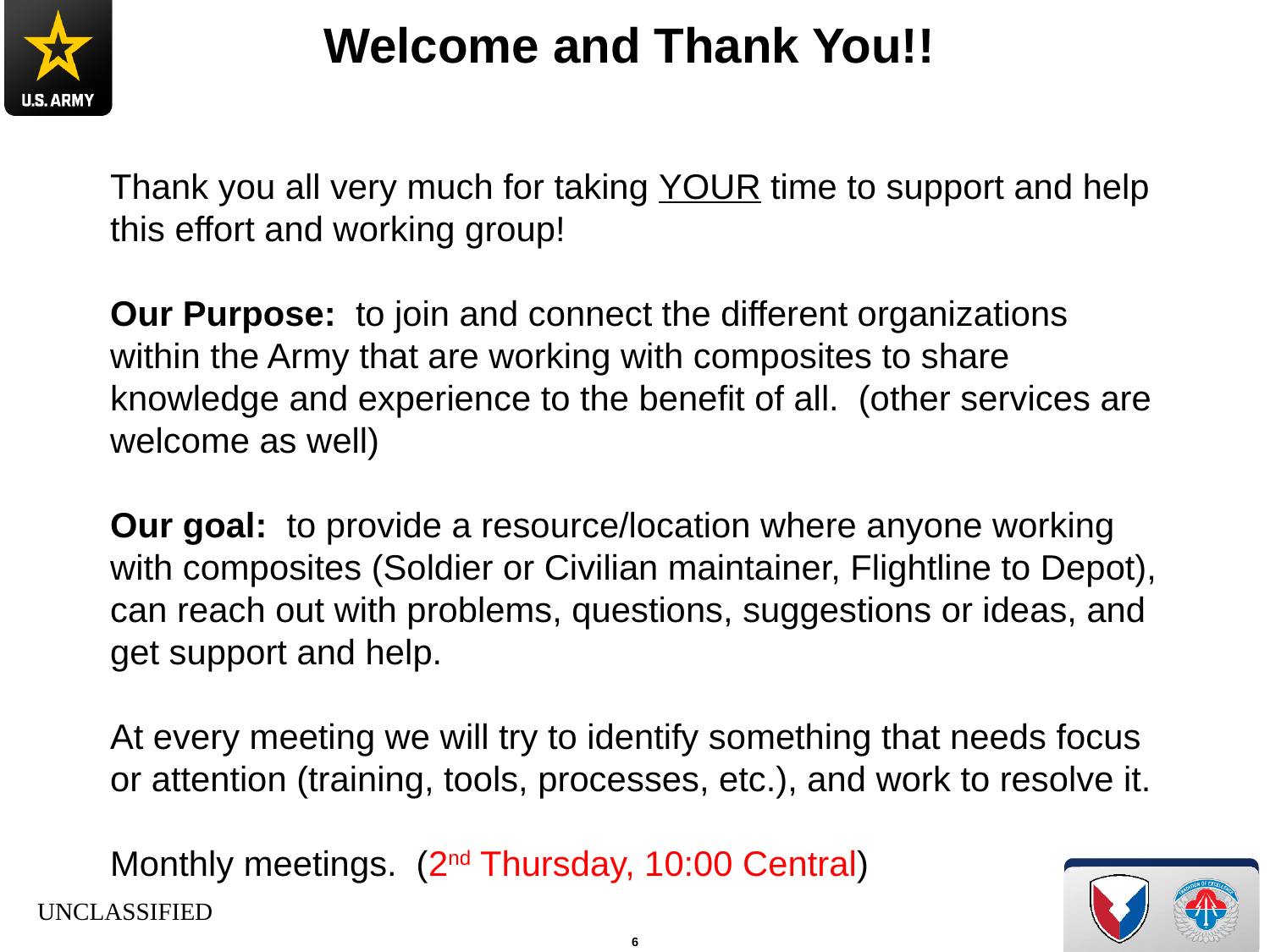

# Welcome and Thank You!!

Thank you all very much for taking YOUR time to support and help this effort and working group!

Our Purpose:  to join and connect the different organizations within the Army that are working with composites to share knowledge and experience to the benefit of all.  (other services are welcome as well)

Our goal:  to provide a resource/location where anyone working with composites (Soldier or Civilian maintainer, Flightline to Depot), can reach out with problems, questions, suggestions or ideas, and get support and help.

At every meeting we will try to identify something that needs focus or attention (training, tools, processes, etc.), and work to resolve it.

Monthly meetings.  (2nd Thursday, 10:00 Central)
UNCLASSIFIED
6